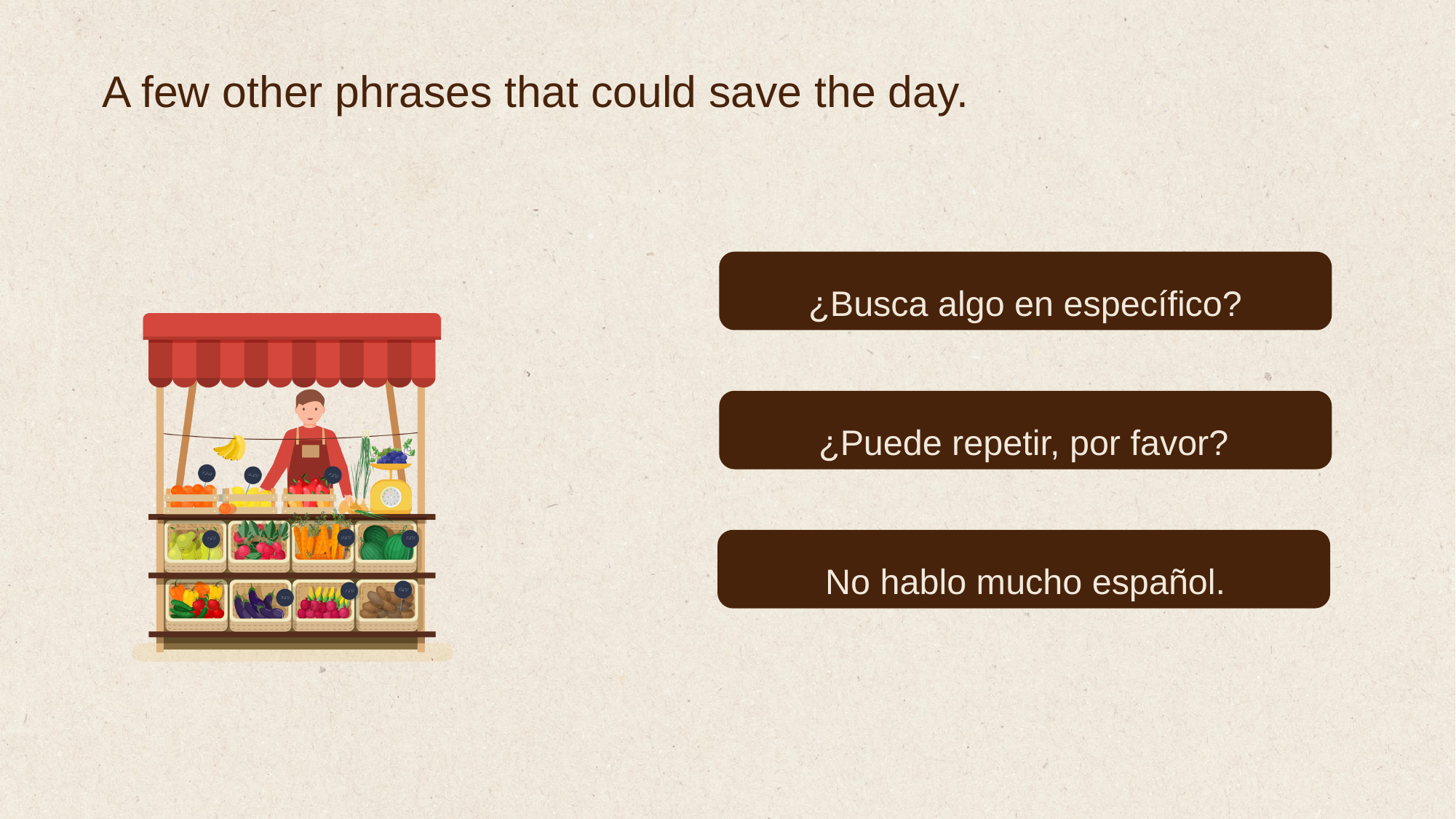

A few other phrases that could save the day.

¿Busca algo en específico?

¿Puede repetir, por favor?

No hablo mucho español.